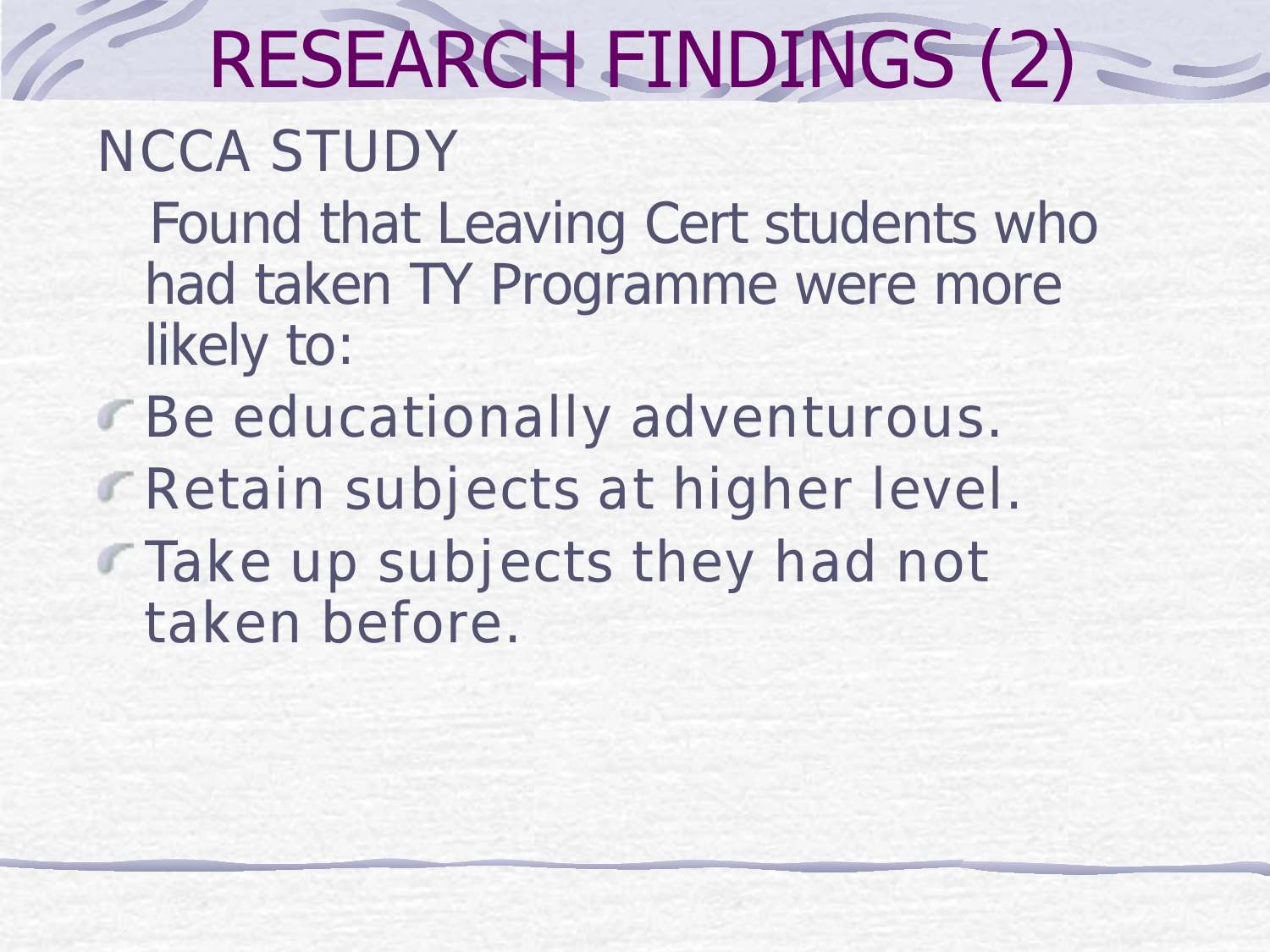

# RESEARCH FINDINGS (2)
NCCA STUDY
   Found that Leaving Cert students who had taken TY Programme were more likely to:
Be educationally adventurous.
Retain subjects at higher level.
Take up subjects they had not taken before.